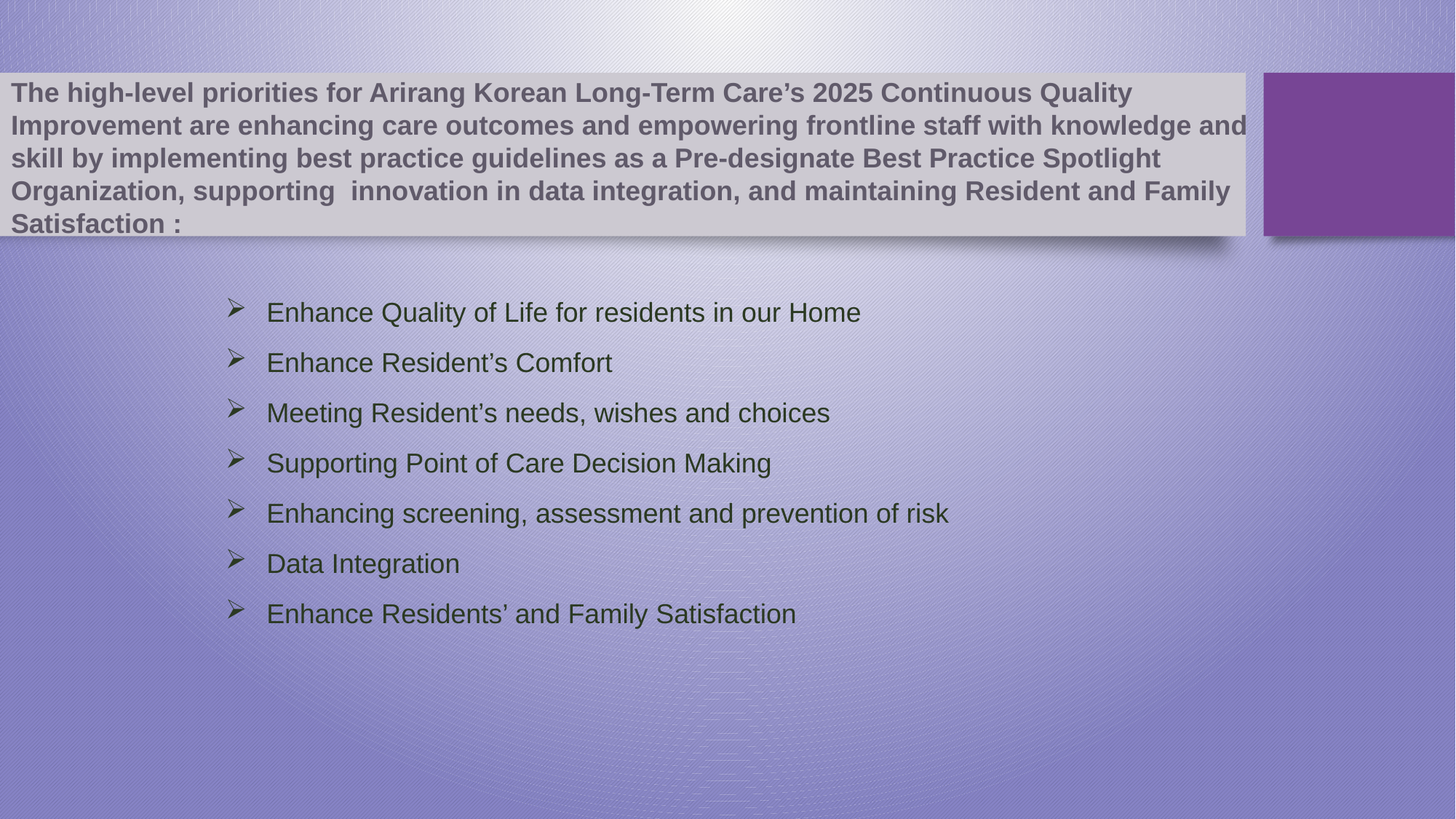

# The high-level priorities for Arirang Korean Long-Term Care’s 2025 Continuous Quality Improvement are enhancing care outcomes and empowering frontline staff with knowledge and skill by implementing best practice guidelines as a Pre-designate Best Practice Spotlight Organization, supporting  innovation in data integration, and maintaining Resident and Family Satisfaction :
Enhance Quality of Life for residents in our Home
Enhance Resident’s Comfort
Meeting Resident’s needs, wishes and choices
Supporting Point of Care Decision Making
Enhancing screening, assessment and prevention of risk
Data Integration
Enhance Residents’ and Family Satisfaction